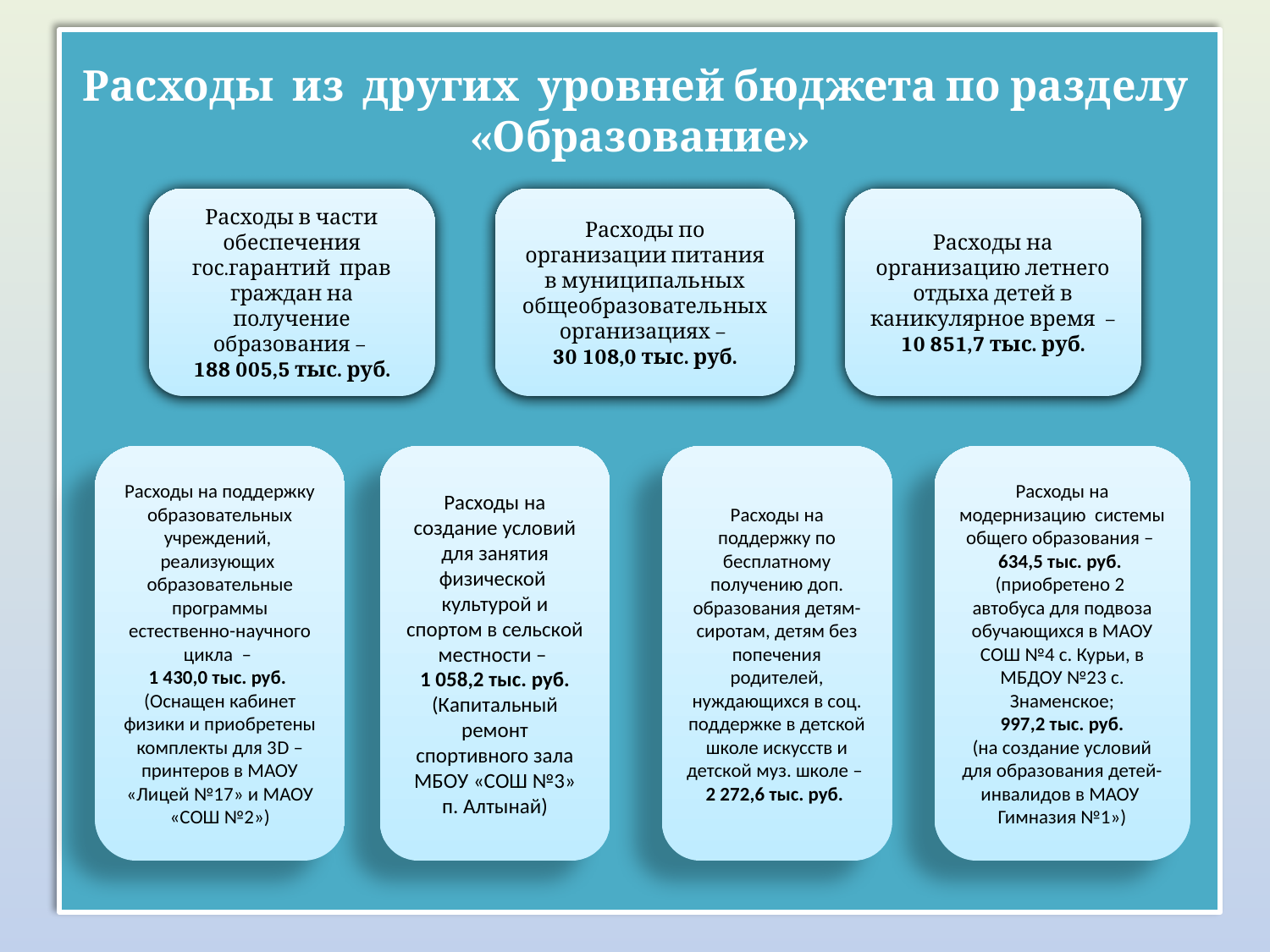

Расходы  из  других  уровней бюджета по разделу  «Образование»

Расходы в части обеспечения гос.гарантий  прав граждан на получение образования –
188 005,5 тыс. руб.
Расходы по организации питания в муниципальных общеобразовательных организациях –
30 108,0 тыс. руб.
Расходы на организацию летнего отдыха детей в каникулярное время  – 10 851,7 тыс. руб.
#
Расходы на поддержку образовательных учреждений,
реализующих  образовательные программы естественно-научного цикла  –
1 430,0 тыс. руб.
(Оснащен кабинет физики и приобретены комплекты для 3D –принтеров в МАОУ «Лицей №17» и МАОУ «СОШ №2»)
Расходы на создание условий для занятия физической  культурой и спортом в сельской местности –
1 058,2 тыс. руб. (Капитальный ремонт спортивного зала МБОУ «СОШ №3» п. Алтынай)
Расходы на поддержку по бесплатному получению доп. образования детям-сиротам, детям без попечения родителей, нуждающихся в соц. поддержке в детской школе искусств и детской муз. школе –
2 272,6 тыс. руб.
Расходы на модернизацию  системы общего образования –
634,5 тыс. руб.
(приобретено 2  автобуса для подвоза обучающихся в МАОУ СОШ №4 с. Курьи, в МБДОУ №23 с. Знаменское;
997,2 тыс. руб.
(на создание условий для образования детей-инвалидов в МАОУ  Гимназия №1»)